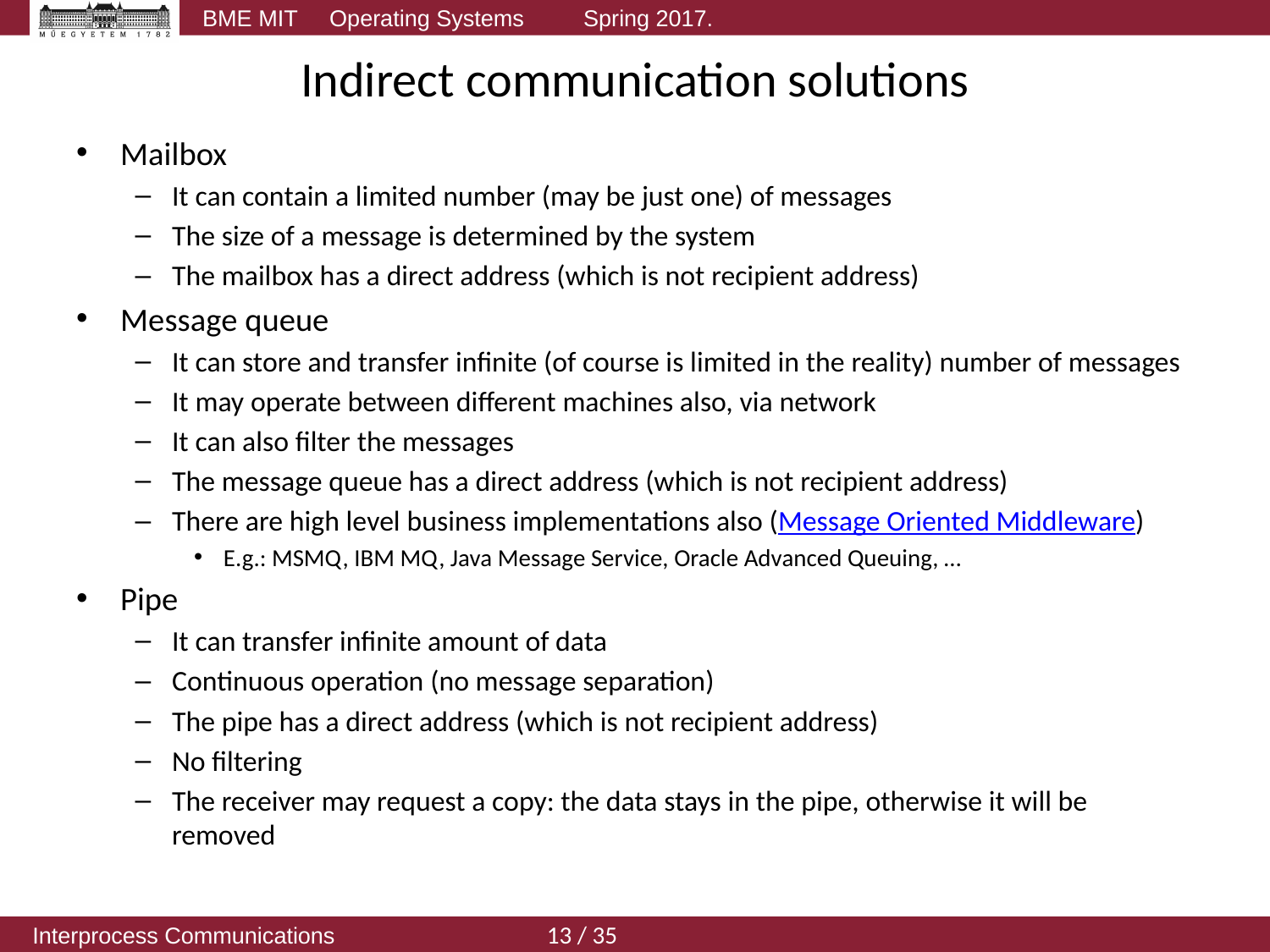

# Indirect communication solutions
Mailbox
It can contain a limited number (may be just one) of messages
The size of a message is determined by the system
The mailbox has a direct address (which is not recipient address)
Message queue
It can store and transfer infinite (of course is limited in the reality) number of messages
It may operate between different machines also, via network
It can also filter the messages
The message queue has a direct address (which is not recipient address)
There are high level business implementations also (Message Oriented Middleware)
E.g.: MSMQ, IBM MQ, Java Message Service, Oracle Advanced Queuing, …
Pipe
It can transfer infinite amount of data
Continuous operation (no message separation)
The pipe has a direct address (which is not recipient address)
No filtering
The receiver may request a copy: the data stays in the pipe, otherwise it will be removed